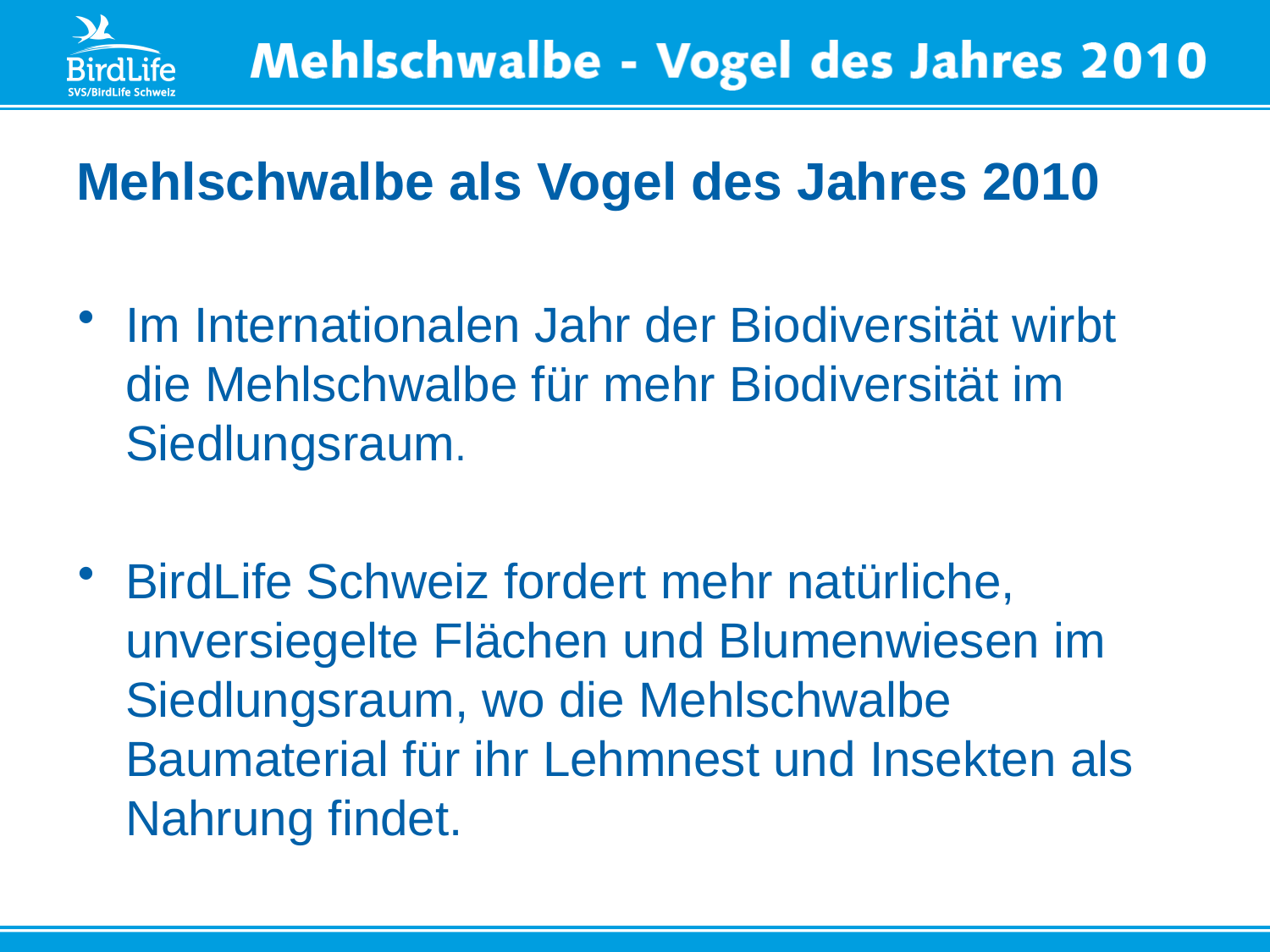

# Mehlschwalbe als Vogel des Jahres 2010

Im Internationalen Jahr der Biodiversität wirbt die Mehlschwalbe für mehr Biodiversität im Siedlungsraum.

BirdLife Schweiz fordert mehr natürliche, unversiegelte Flächen und Blumenwiesen im Siedlungsraum, wo die Mehlschwalbe Baumaterial für ihr Lehmnest und Insekten als Nahrung findet.